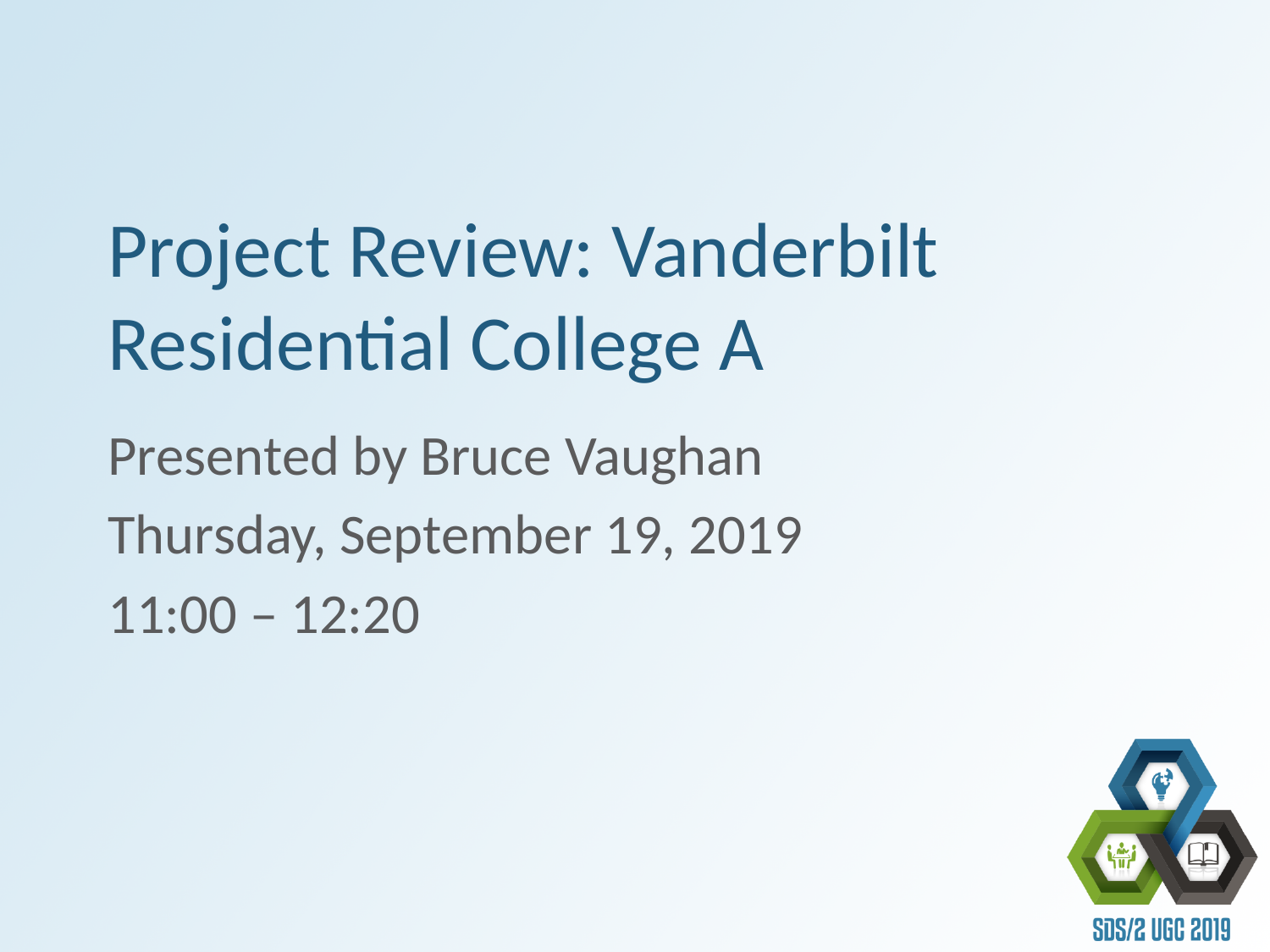

# Project Review: Vanderbilt Residential College A
Presented by Bruce Vaughan
Thursday, September 19, 2019
11:00 – 12:20